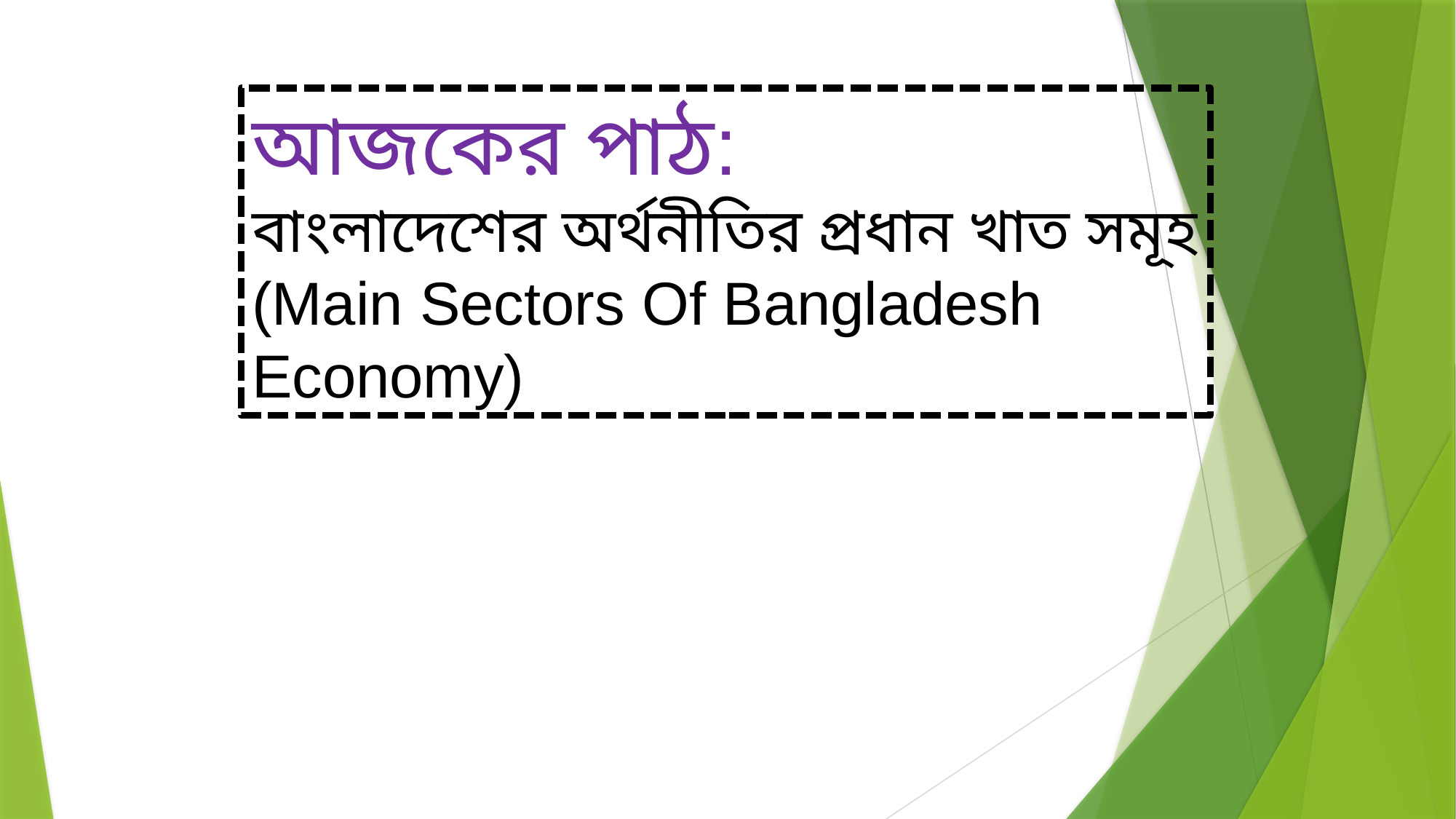

আজকের পাঠ:
বাংলাদেশের অর্থনীতির প্রধান খাত সমূহ (Main Sectors Of Bangladesh Economy)